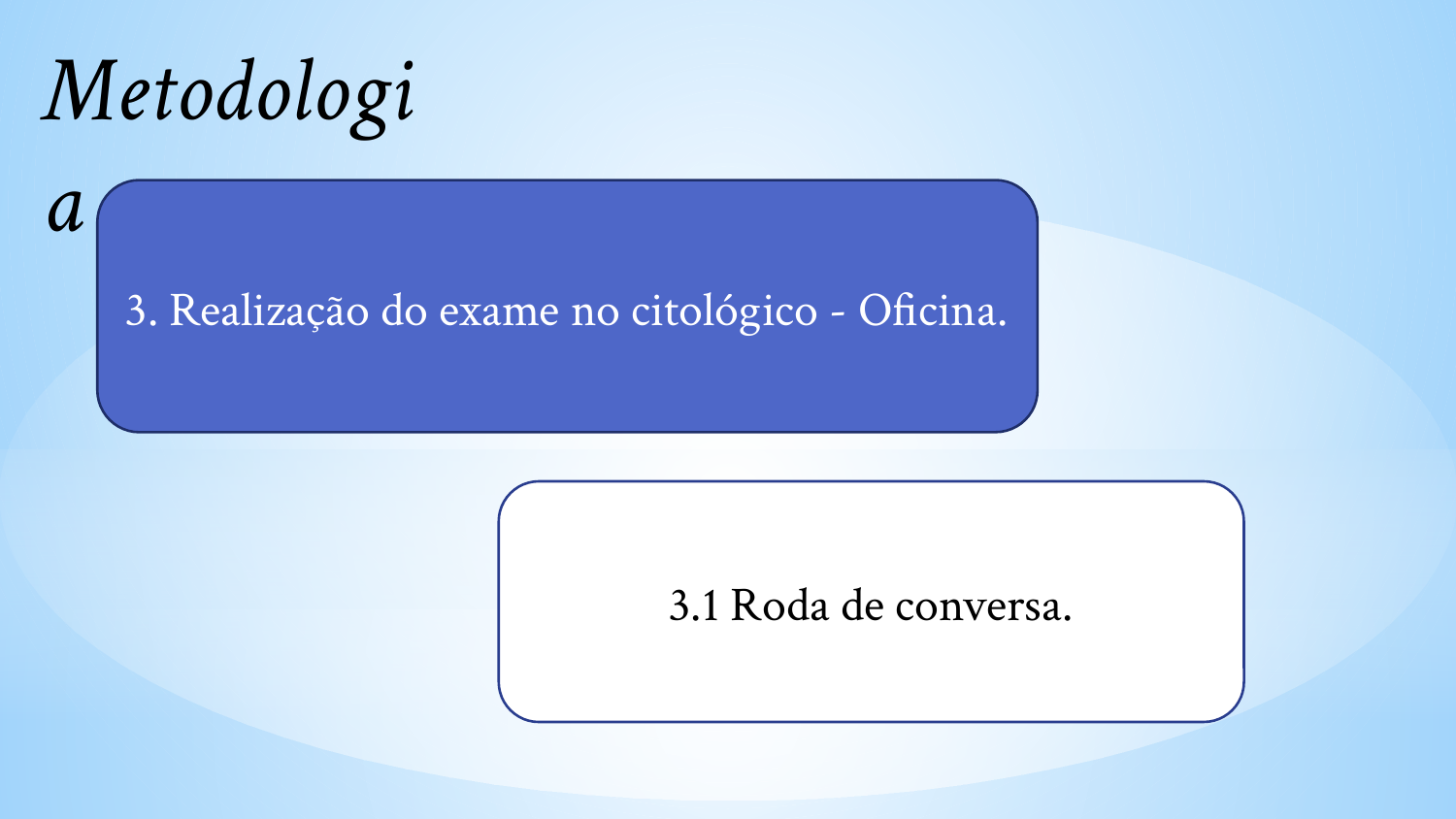

Metodologia
3. Realização do exame no citológico - Oficina.
3.1 Roda de conversa.